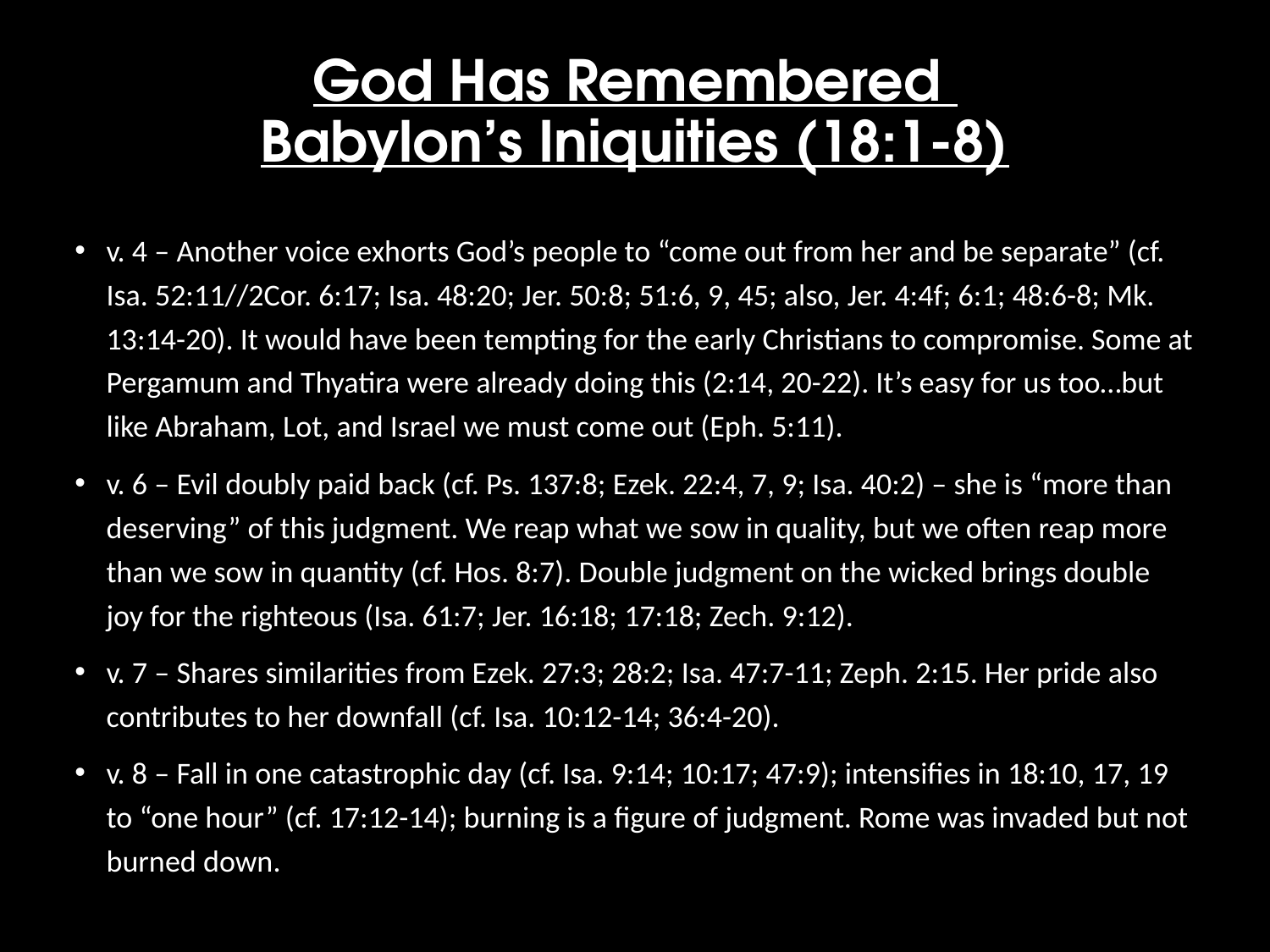

# God Has Remembered Babylon’s Iniquities (18:1-8)
v. 4 – Another voice exhorts God’s people to “come out from her and be separate” (cf. Isa. 52:11//2Cor. 6:17; Isa. 48:20; Jer. 50:8; 51:6, 9, 45; also, Jer. 4:4f; 6:1; 48:6-8; Mk. 13:14-20). It would have been tempting for the early Christians to compromise. Some at Pergamum and Thyatira were already doing this (2:14, 20-22). It’s easy for us too…but like Abraham, Lot, and Israel we must come out (Eph. 5:11).
v. 6 – Evil doubly paid back (cf. Ps. 137:8; Ezek. 22:4, 7, 9; Isa. 40:2) – she is “more than deserving” of this judgment. We reap what we sow in quality, but we often reap more than we sow in quantity (cf. Hos. 8:7). Double judgment on the wicked brings double joy for the righteous (Isa. 61:7; Jer. 16:18; 17:18; Zech. 9:12).
v. 7 – Shares similarities from Ezek. 27:3; 28:2; Isa. 47:7-11; Zeph. 2:15. Her pride also contributes to her downfall (cf. Isa. 10:12-14; 36:4-20).
v. 8 – Fall in one catastrophic day (cf. Isa. 9:14; 10:17; 47:9); intensifies in 18:10, 17, 19 to “one hour” (cf. 17:12-14); burning is a figure of judgment. Rome was invaded but not burned down.